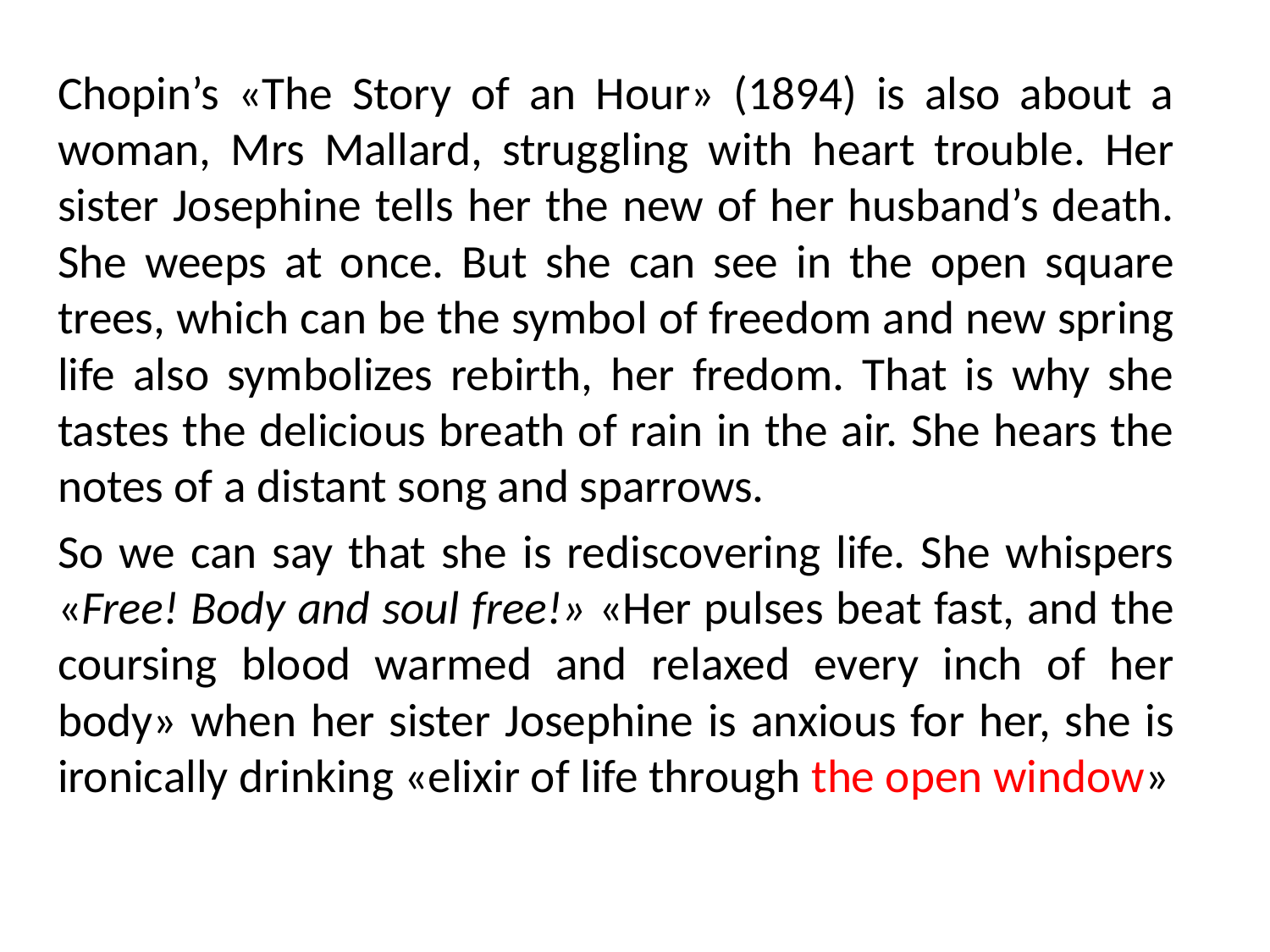

Chopin’s «The Story of an Hour» (1894) is also about a woman, Mrs Mallard, struggling with heart trouble. Her sister Josephine tells her the new of her husband’s death. She weeps at once. But she can see in the open square trees, which can be the symbol of freedom and new spring life also symbolizes rebirth, her fredom. That is why she tastes the delicious breath of rain in the air. She hears the notes of a distant song and sparrows.
So we can say that she is rediscovering life. She whispers «Free! Body and soul free!» «Her pulses beat fast, and the coursing blood warmed and relaxed every inch of her body» when her sister Josephine is anxious for her, she is ironically drinking «elixir of life through the open window»